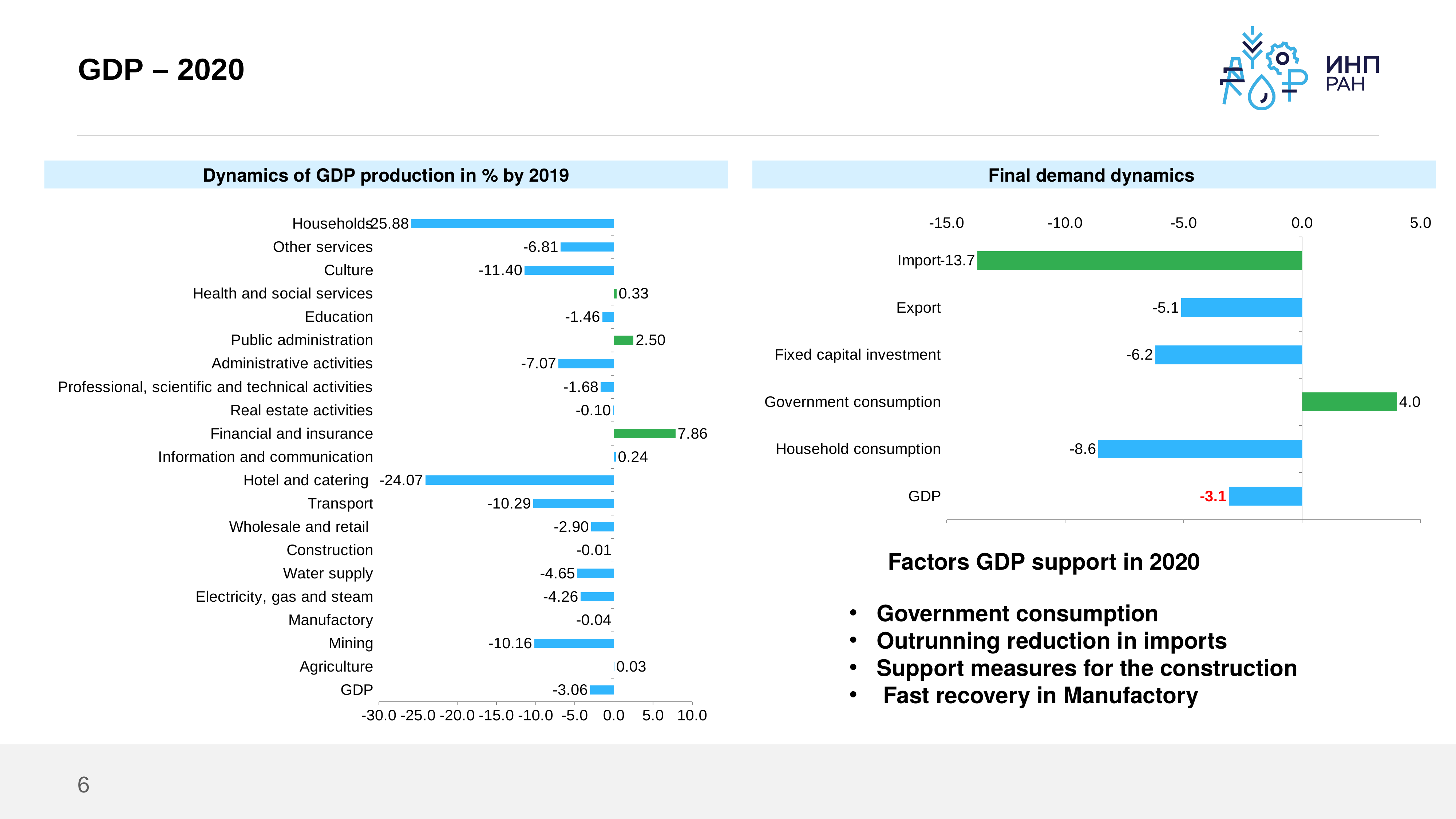

# GDP – 2020
Dynamics of GDP production in % by 2019
Final demand dynamics

### Chart

| Category |  |
|---|---|
| GDP | -3.055714731348374 |
| Agriculture | 0.03 |
| Mining | -10.158019234489728 |
| Manufactory | -0.04310339213961356 |
| Electricity, gas and steam | -4.263089107946342 |
| Water supply | -4.653817154438229 |
| Construction | -0.0064260304853576145 |
| Wholesale and retail  | -2.901338844621222 |
| Transport | -10.294568921777497 |
| Hotel and catering  | -24.06889043974742 |
| Information and communication | 0.24431823875403325 |
| Financial and insurance | 7.8597162688966336 |
| Real estate activities | -0.10218453021710161 |
| Professional, scientific and technical activities | -1.6800935293899073 |
| Administrative activities | -7.070176585222356 |
| Public administration | 2.4975163418919095 |
| Education | -1.4599306853493914 |
| Health and social services | 0.3319691731864083 |
| Culture | -11.402976842168101 |
| Other services | -6.806746950302738 |
| Households | -25.877347638228073 |

### Chart

| Category |  |
|---|---|
| GDP | -3.0999999999999943 |
| Household consumption | -8.599999999999994 |
| Government consumption | 4.0 |
| Fixed capital investment | -6.200000000000003 |
| Export | -5.099999999999994 |
| Import | -13.700000000000003 |
 Factors GDP support in 2020
Government consumption
Outrunning reduction in imports
Support measures for the construction
 Fast recovery in Manufactory
6